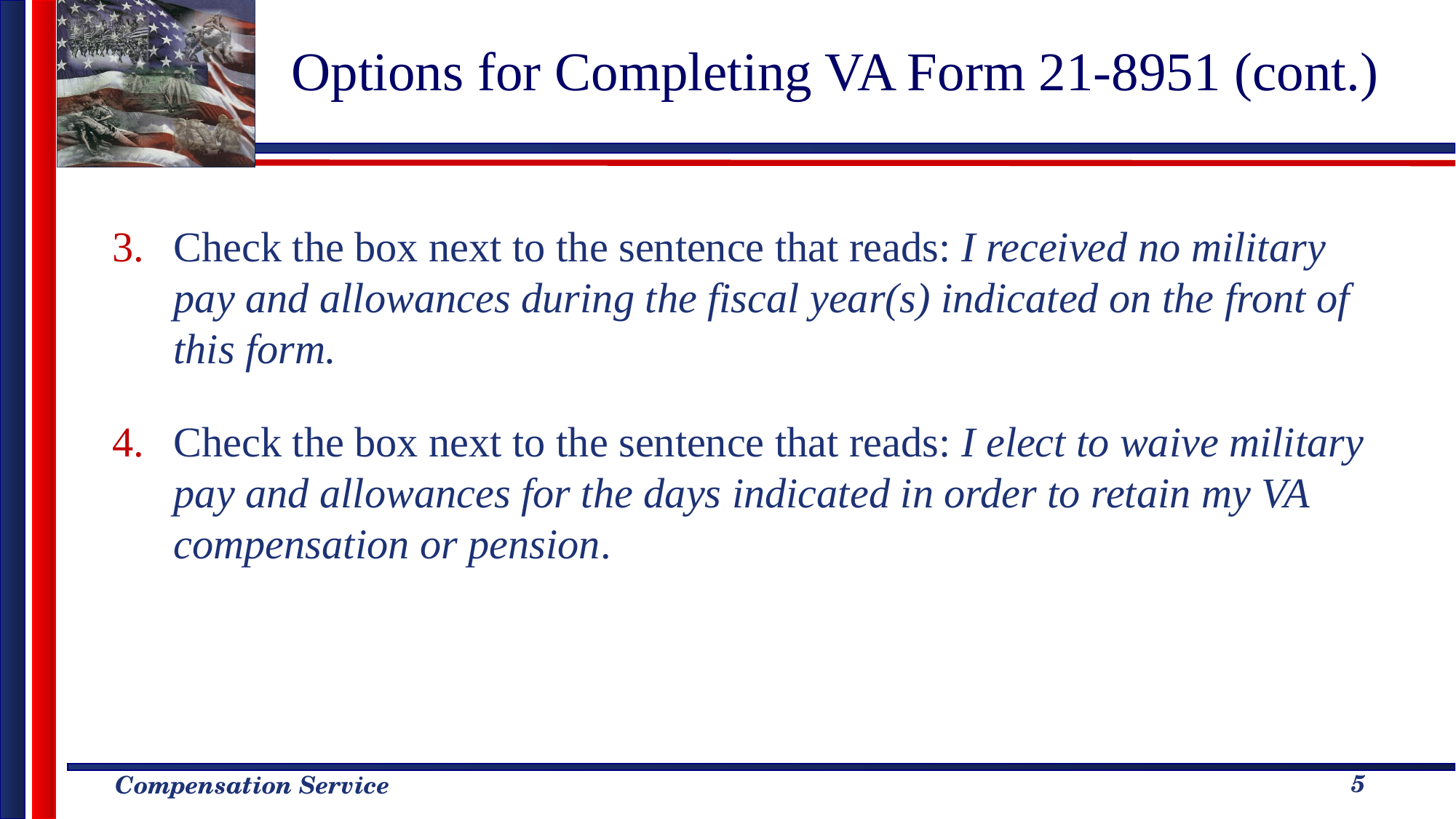

# Options for Completing VA Form 21-8951 (cont.)
Check the box next to the sentence that reads: I received no military pay and allowances during the fiscal year(s) indicated on the front of this form.

Check the box next to the sentence that reads: I elect to waive military pay and allowances for the days indicated in order to retain my VA compensation or pension.
5